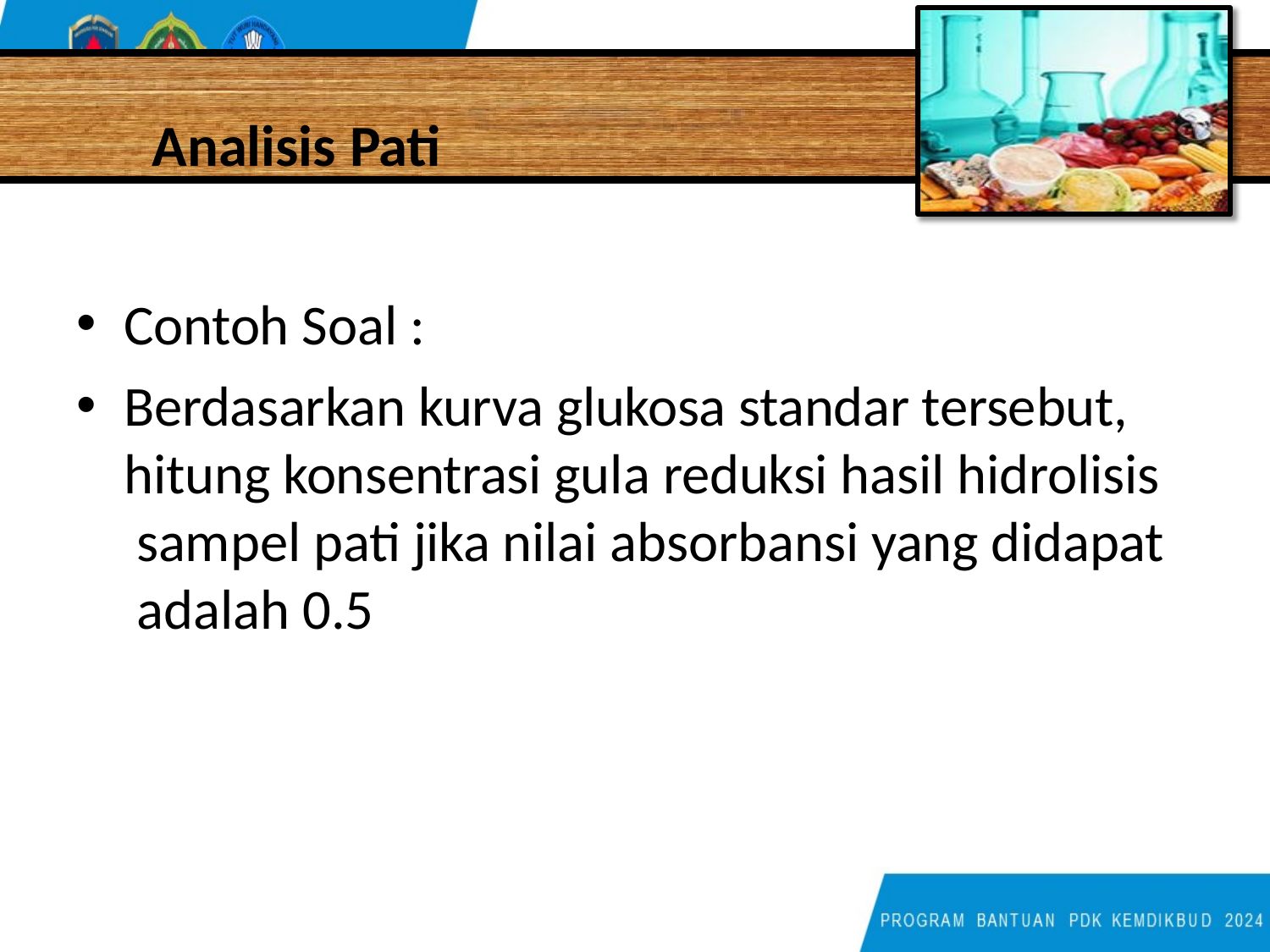

# Analisis Pati
Contoh soal :

Contoh Soal :
Berdasarkan kurva glukosa standar tersebut,  hitung konsentrasi gula reduksi hasil hidrolisis  sampel pati jika nilai absorbansi yang didapat  adalah 0.5